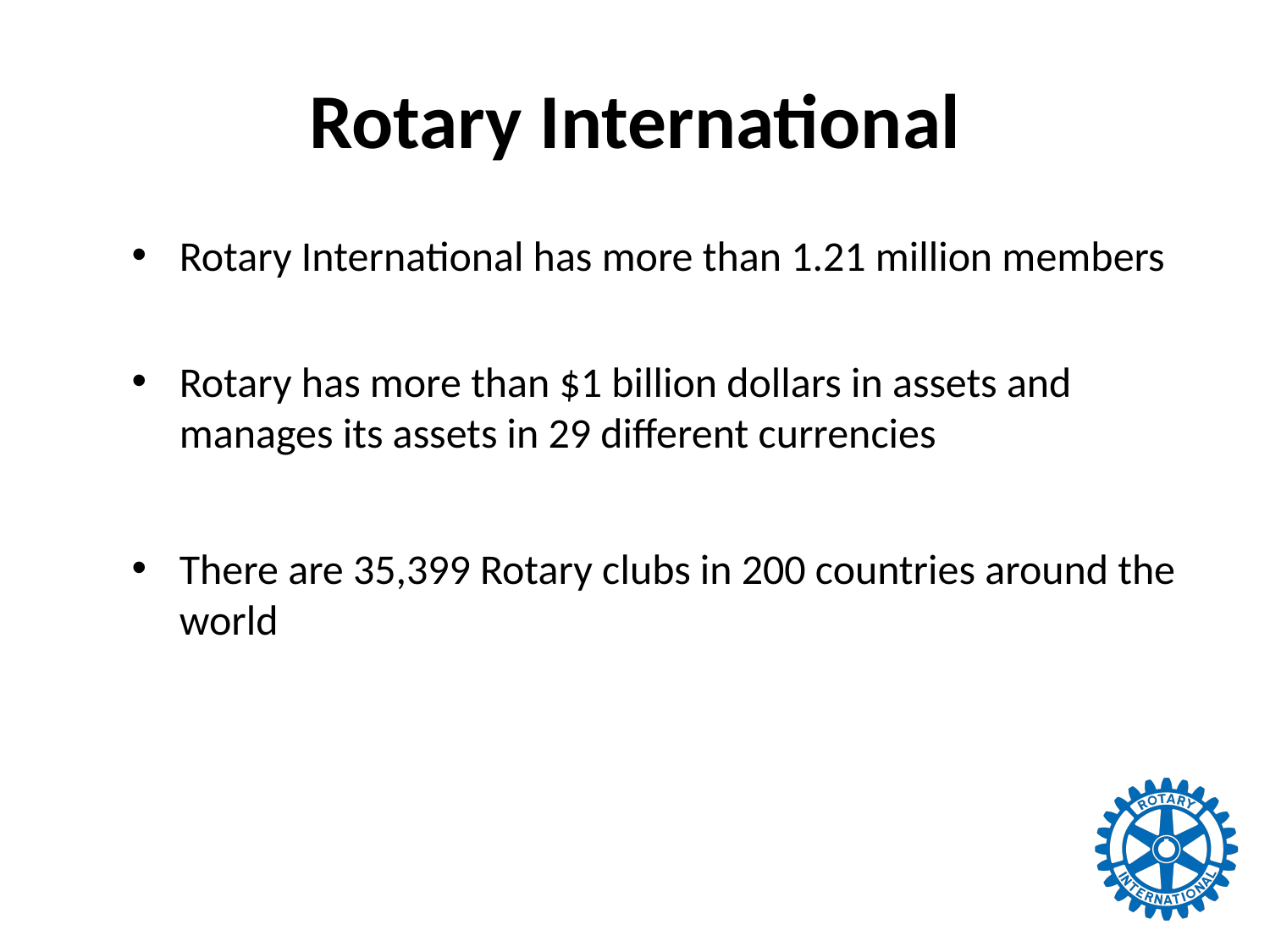

# Rotary International
Rotary International has more than 1.21 million members

Rotary has more than $1 billion dollars in assets and manages its assets in 29 different currencies

There are 35,399 Rotary clubs in 200 countries around the world